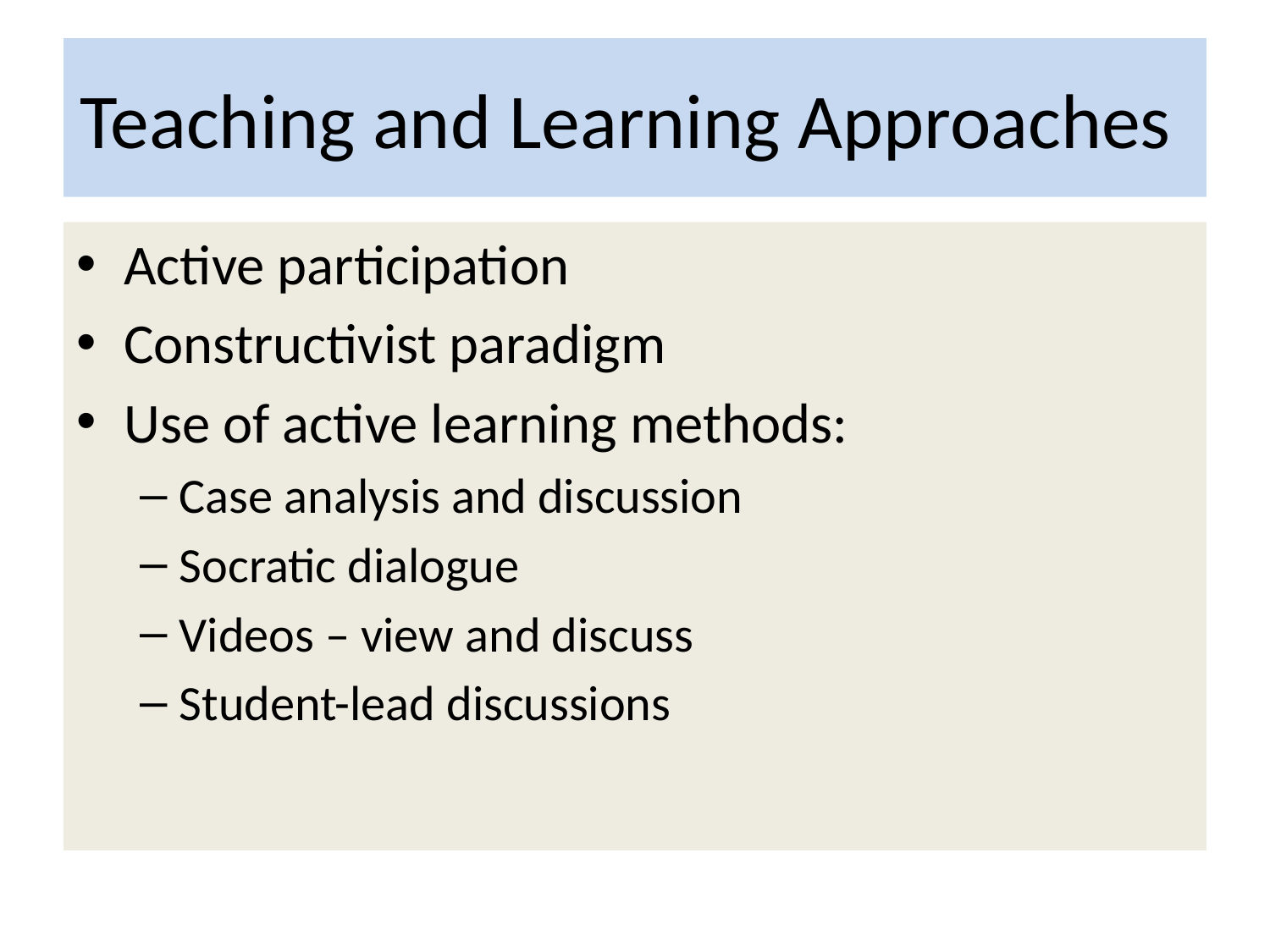

# Teaching and Learning Approaches
Active participation
Constructivist paradigm
Use of active learning methods:
Case analysis and discussion
Socratic dialogue
Videos – view and discuss
Student-lead discussions